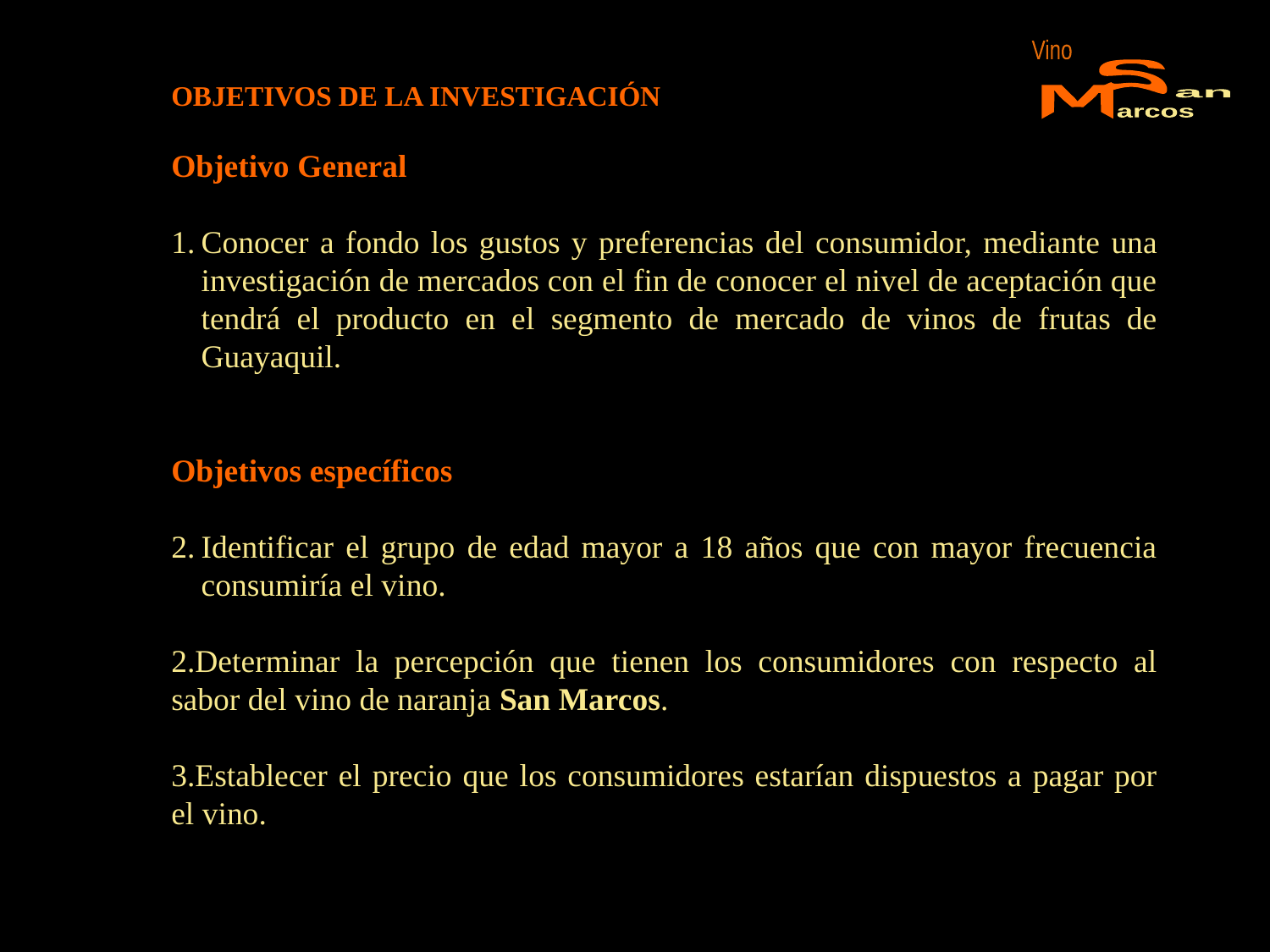

Vino
S
M
an
arcos
OBJETIVOS DE LA INVESTIGACIÓN

Objetivo General

Conocer a fondo los gustos y preferencias del consumidor, mediante una investigación de mercados con el fin de conocer el nivel de aceptación que tendrá el producto en el segmento de mercado de vinos de frutas de Guayaquil.

Objetivos específicos

Identificar el grupo de edad mayor a 18 años que con mayor frecuencia consumiría el vino.

2.Determinar la percepción que tienen los consumidores con respecto al sabor del vino de naranja San Marcos.

3.Establecer el precio que los consumidores estarían dispuestos a pagar por el vino.